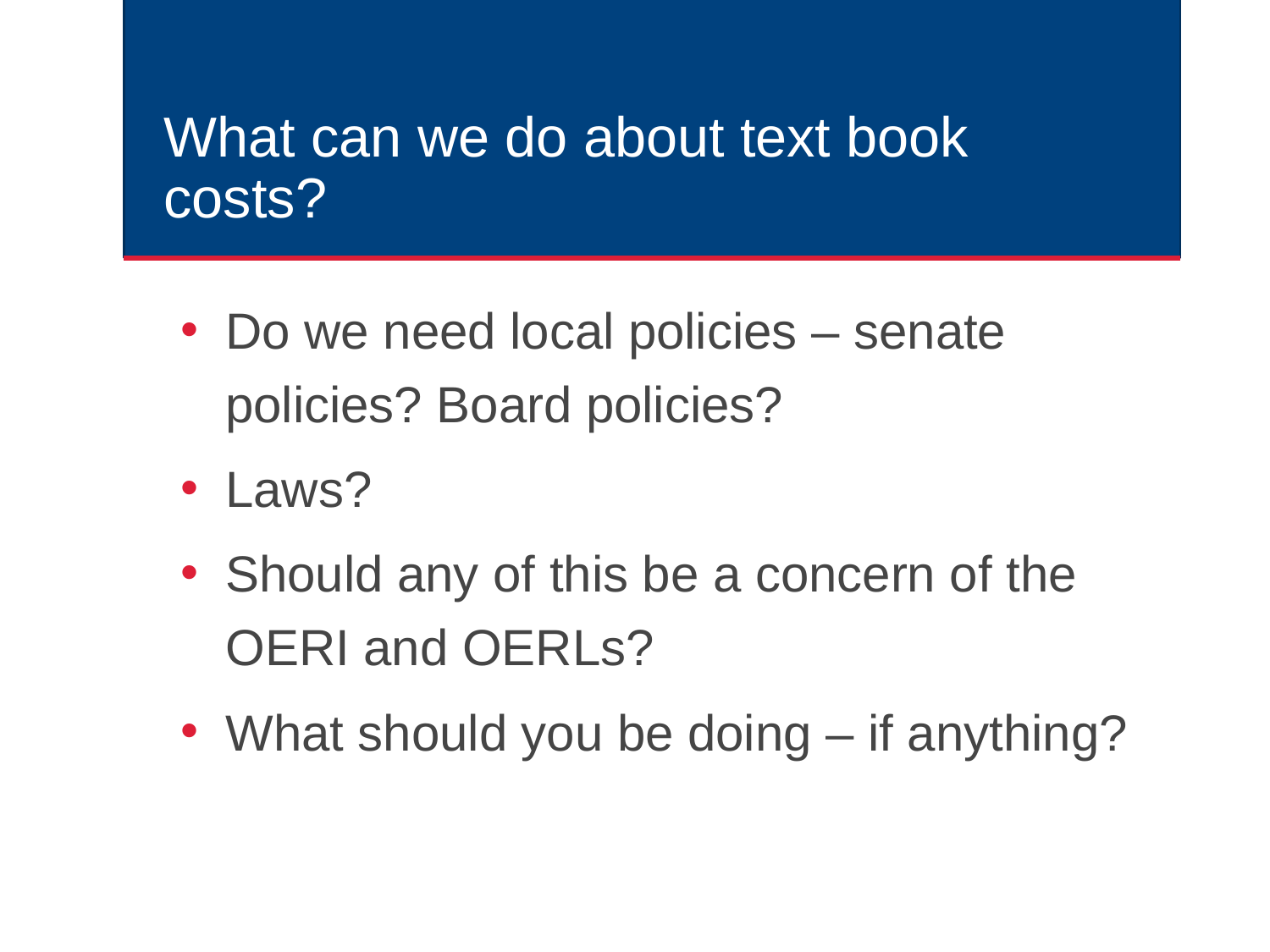

# What can we do about text book costs?
Do we need local policies – senate policies? Board policies?
Laws?
Should any of this be a concern of the OERI and OERLs?
What should you be doing – if anything?